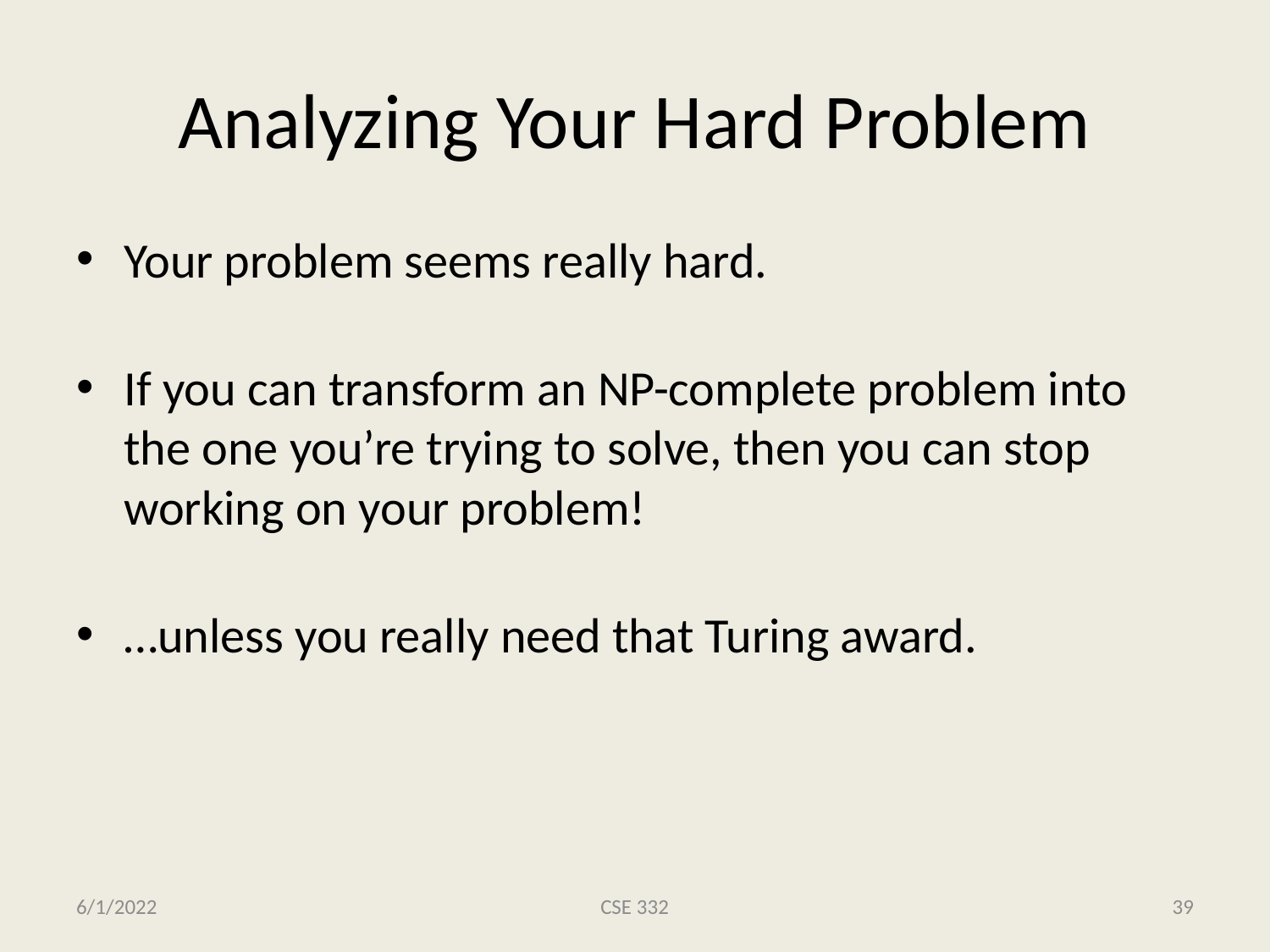

# Analyzing Your Hard Problem
Your problem seems really hard.
If you can transform an NP-complete problem into the one you’re trying to solve, then you can stop working on your problem!
…unless you really need that Turing award.

6/1/2022
CSE 332
39